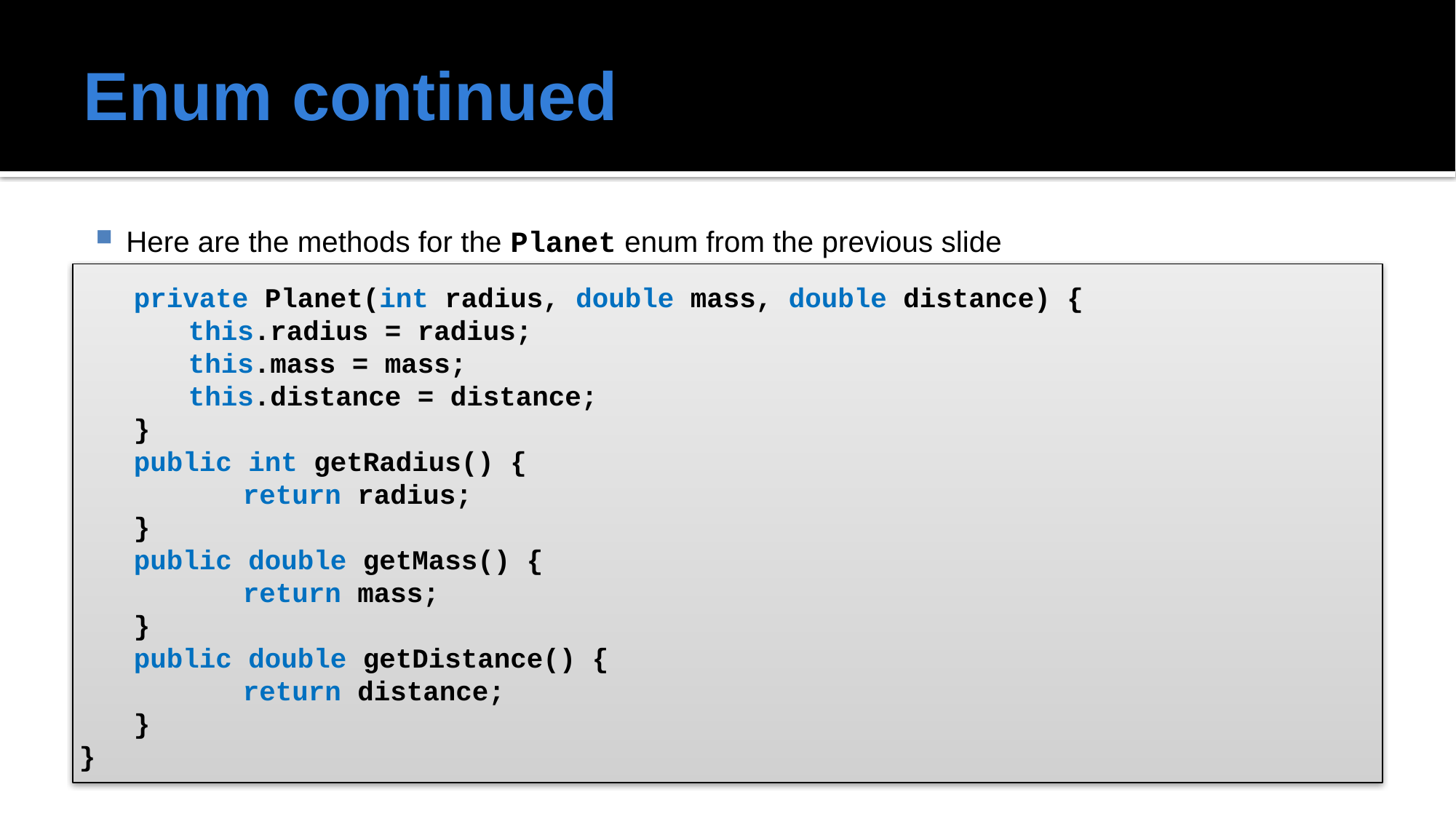

# Enum continued
Here are the methods for the Planet enum from the previous slide
private Planet(int radius, double mass, double distance) {
this.radius = radius;
this.mass = mass;
this.distance = distance;
}
public int getRadius() {
	return radius;
}
public double getMass() {
	return mass;
}
public double getDistance() {
	return distance;
}
}